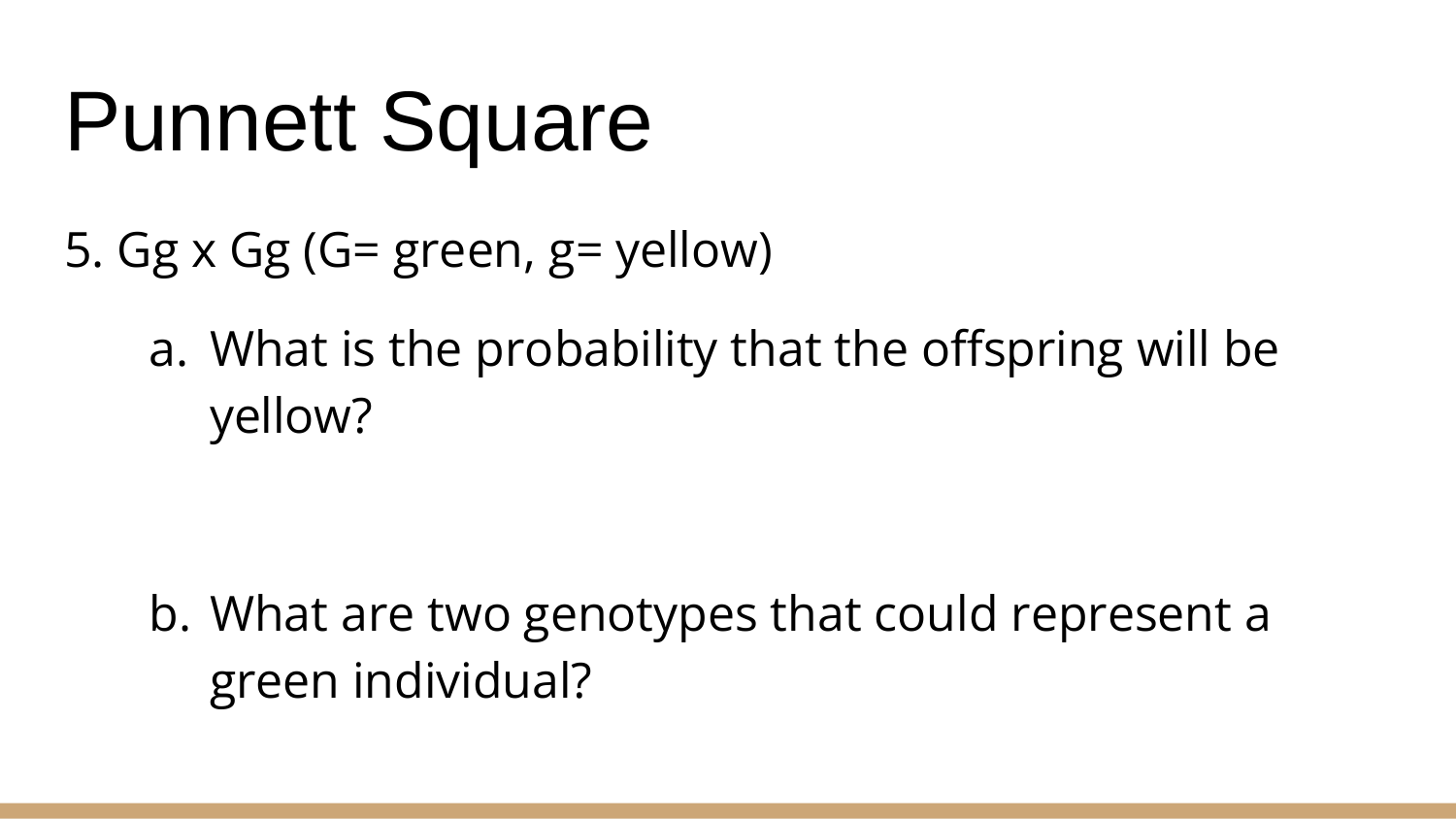

# Punnett Square
5. Gg x Gg (G= green, g= yellow)
What is the probability that the offspring will be yellow?

What are two genotypes that could represent a green individual?